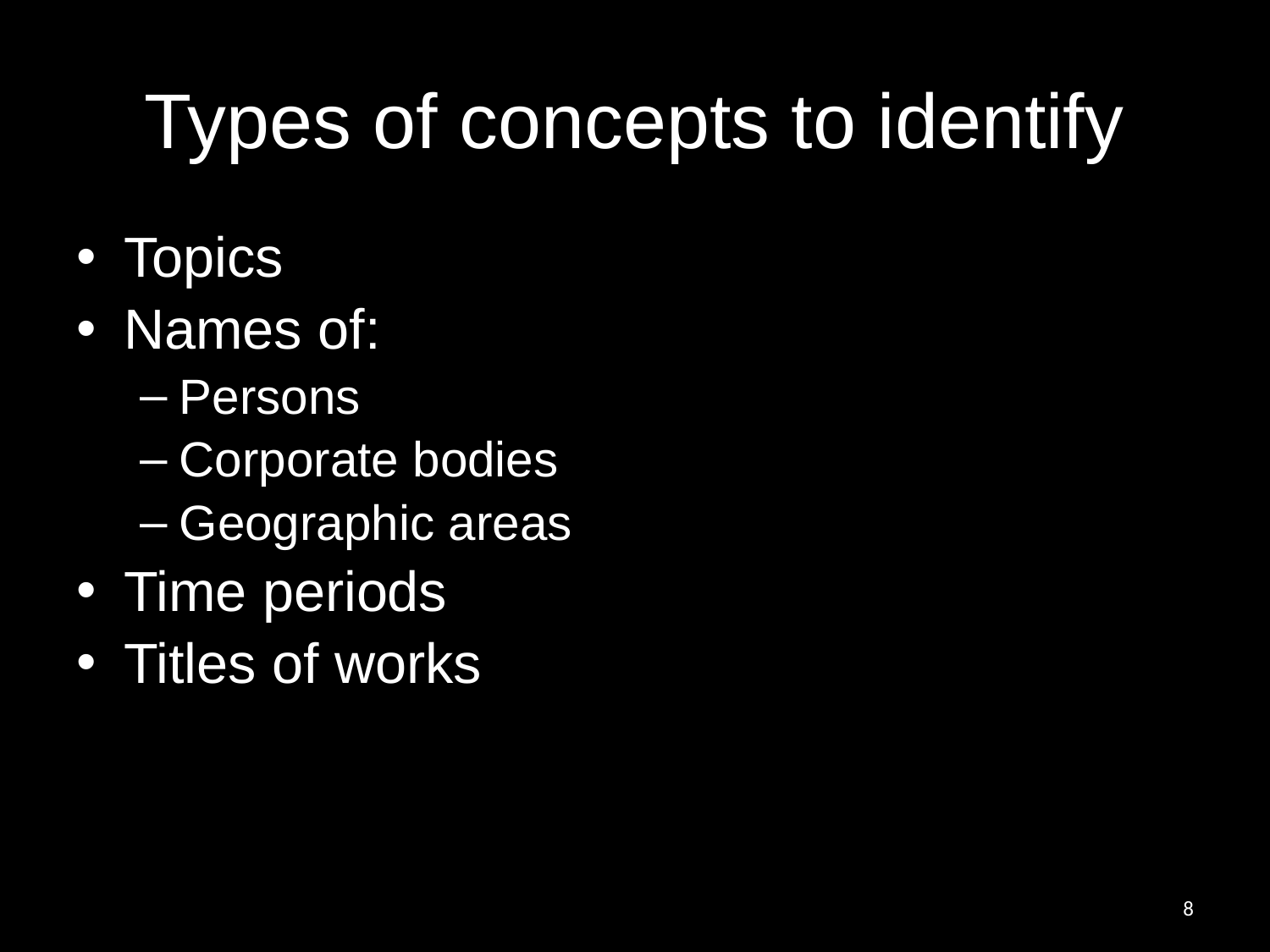

# Types of concepts to identify
Topics
Names of:
Persons
Corporate bodies
Geographic areas
Time periods
Titles of works

8